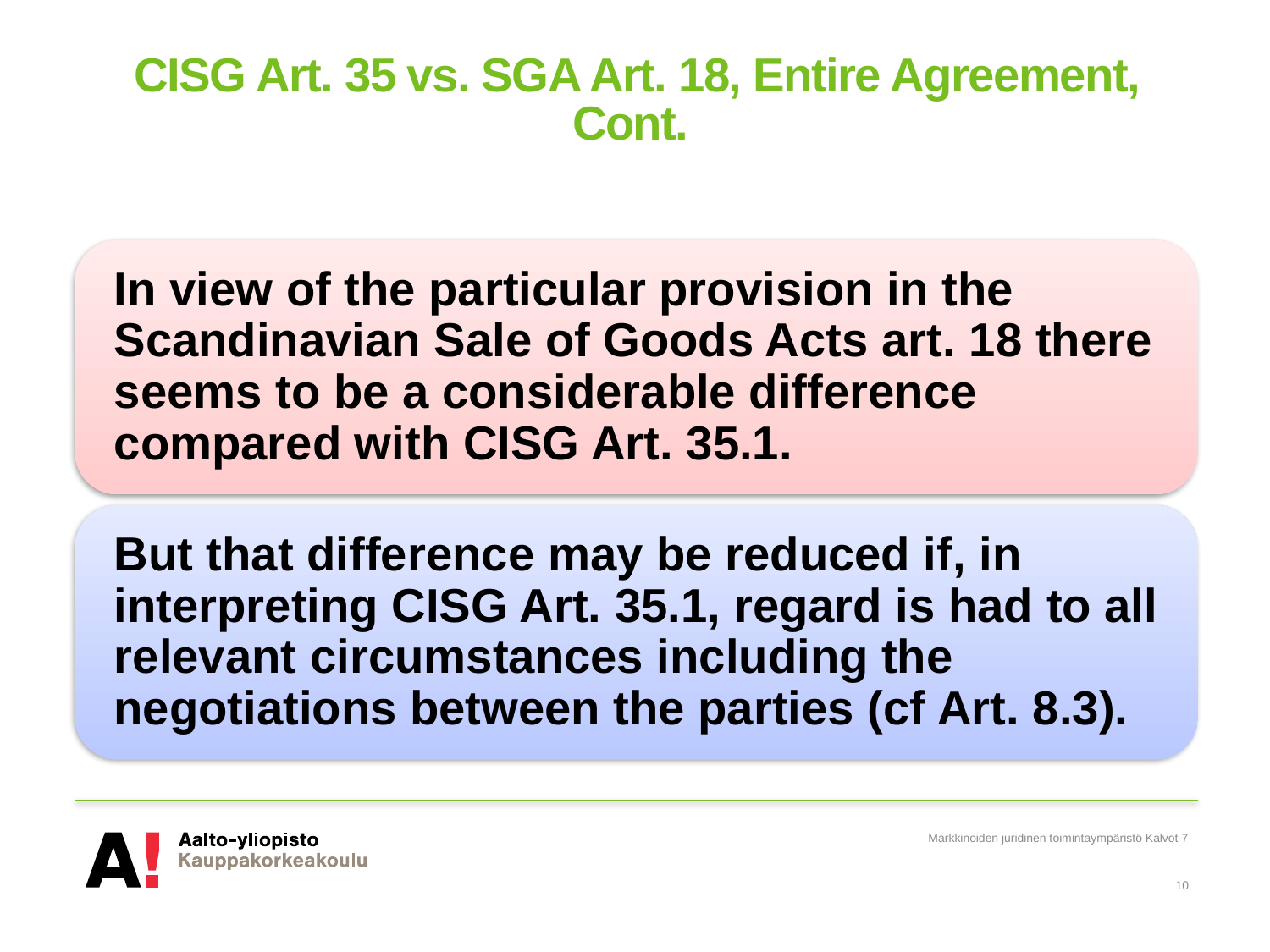

# CISG Art. 35 vs. SGA Art. 18, Entire Agreement, Cont.
In view of the particular provision in the Scandinavian Sale of Goods Acts art. 18 there seems to be a considerable difference compared with CISG Art. 35.1.
But that difference may be reduced if, in interpreting CISG Art. 35.1, regard is had to all relevant circumstances including the negotiations between the parties (cf Art. 8.3).
Markkinoiden juridinen toimintaympäristö Kalvot 7
10